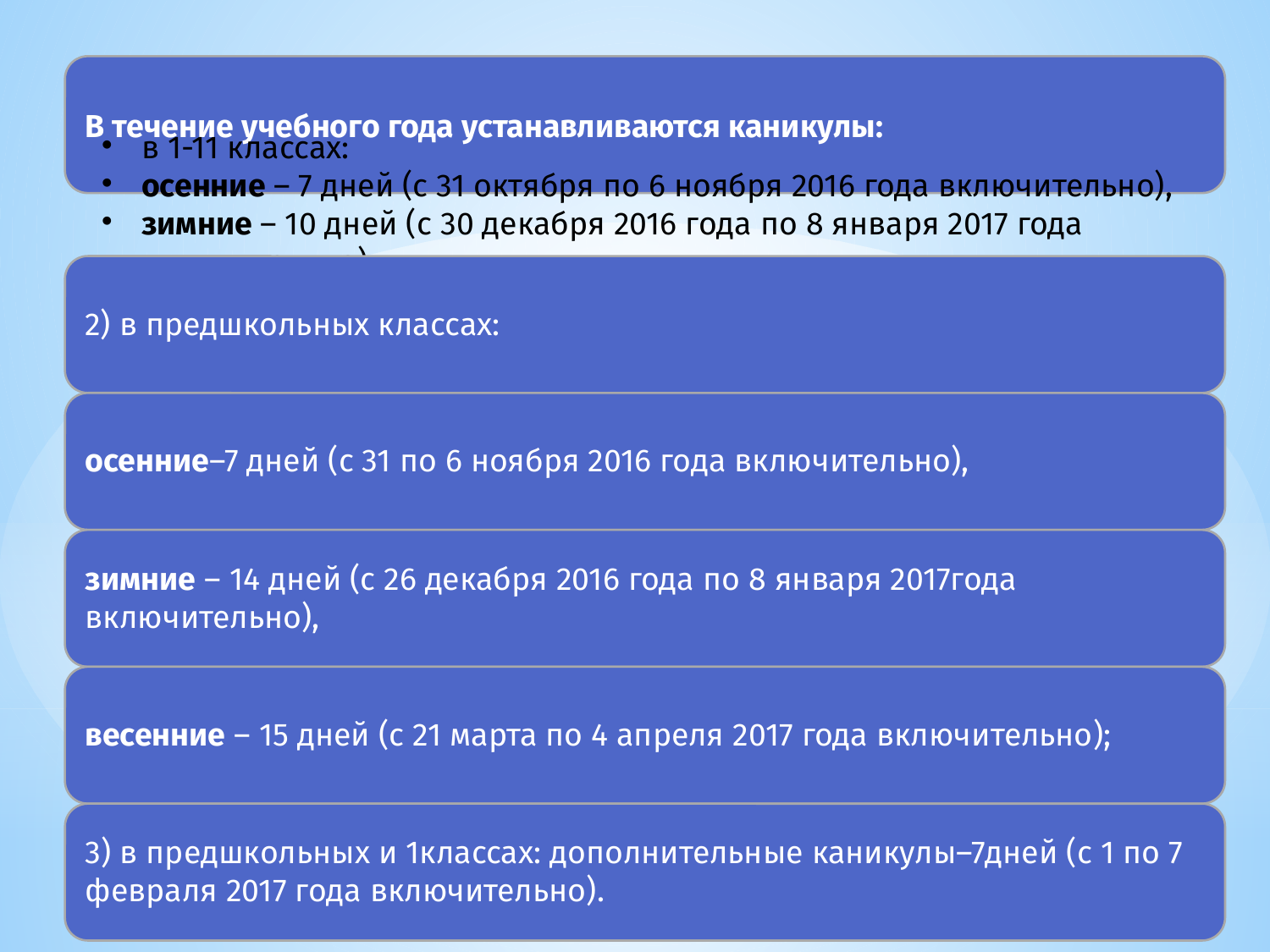

В течение учебного года устанавливаются каникулы:
в 1-11 классах:
зимние – 10 дней (с 30 декабря 2016 года по 8 января 2017 года включительно),
весенние – 13 дней (с 21 марта по 2 апреля 2017 года включительно);
2) в предшкольных классах:
осенние–7 дней (с 31 по 6 ноября 2016 года включительно),
зимние – 14 дней (с 26 декабря 2016 года по 8 января 2017года включительно),
весенние – 15 дней (с 21 марта по 4 апреля 2017 года включительно);
3) в предшкольных и 1классах: дополнительные каникулы–7дней (с 1 по 7 февраля 2017 года включительно).
осенние – 7 дней (с 31 октября по 6 ноября 2016 года включительно),